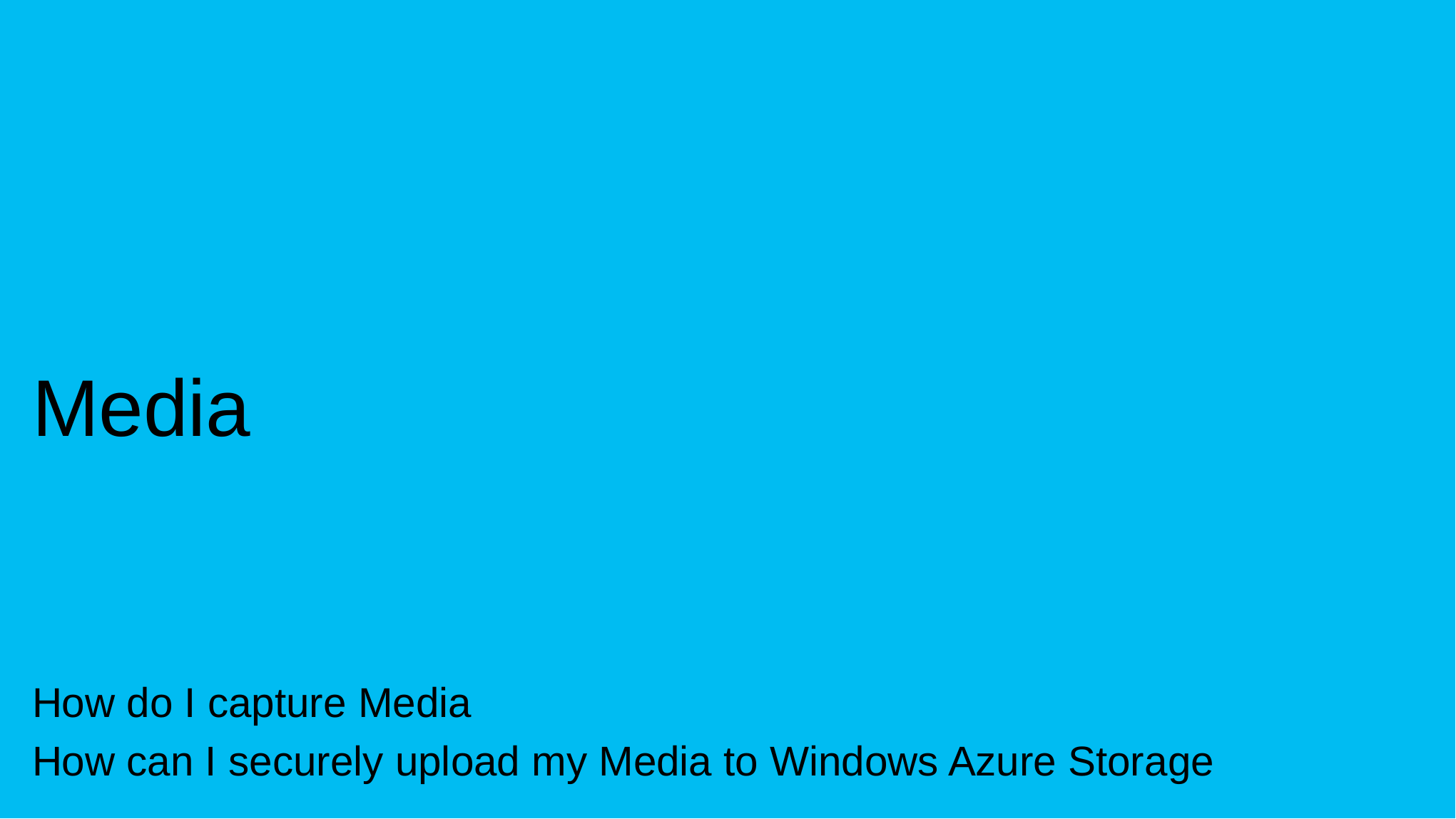

# Media
How do I capture Media
How can I securely upload my Media to Windows Azure Storage